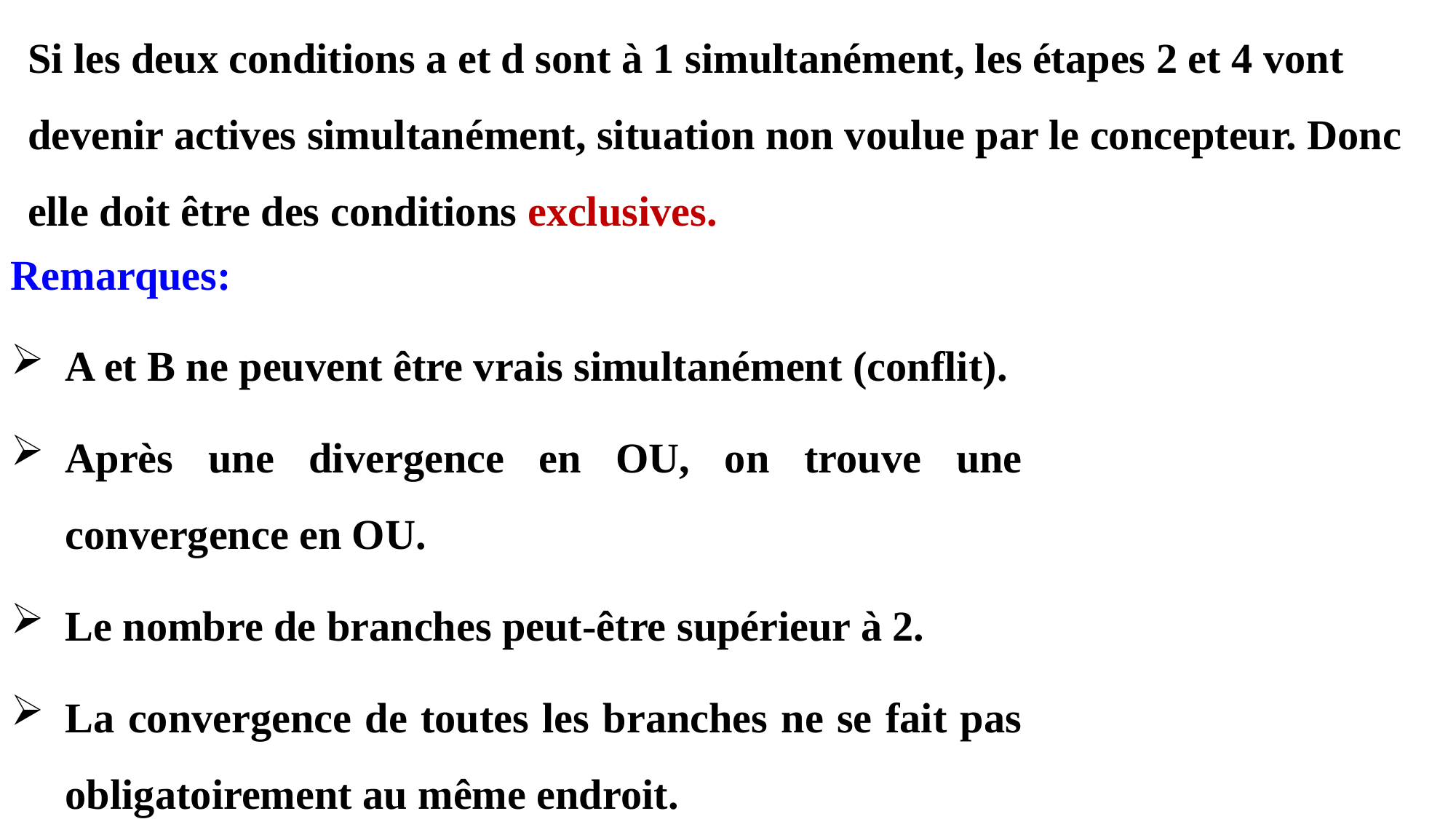

Si les deux conditions a et d sont à 1 simultanément, les étapes 2 et 4 vont devenir actives simultanément, situation non voulue par le concepteur. Donc elle doit être des conditions exclusives.
Remarques:
A et B ne peuvent être vrais simultanément (conflit).
Après une divergence en OU, on trouve une convergence en OU.
Le nombre de branches peut-être supérieur à 2.
La convergence de toutes les branches ne se fait pas obligatoirement au même endroit.